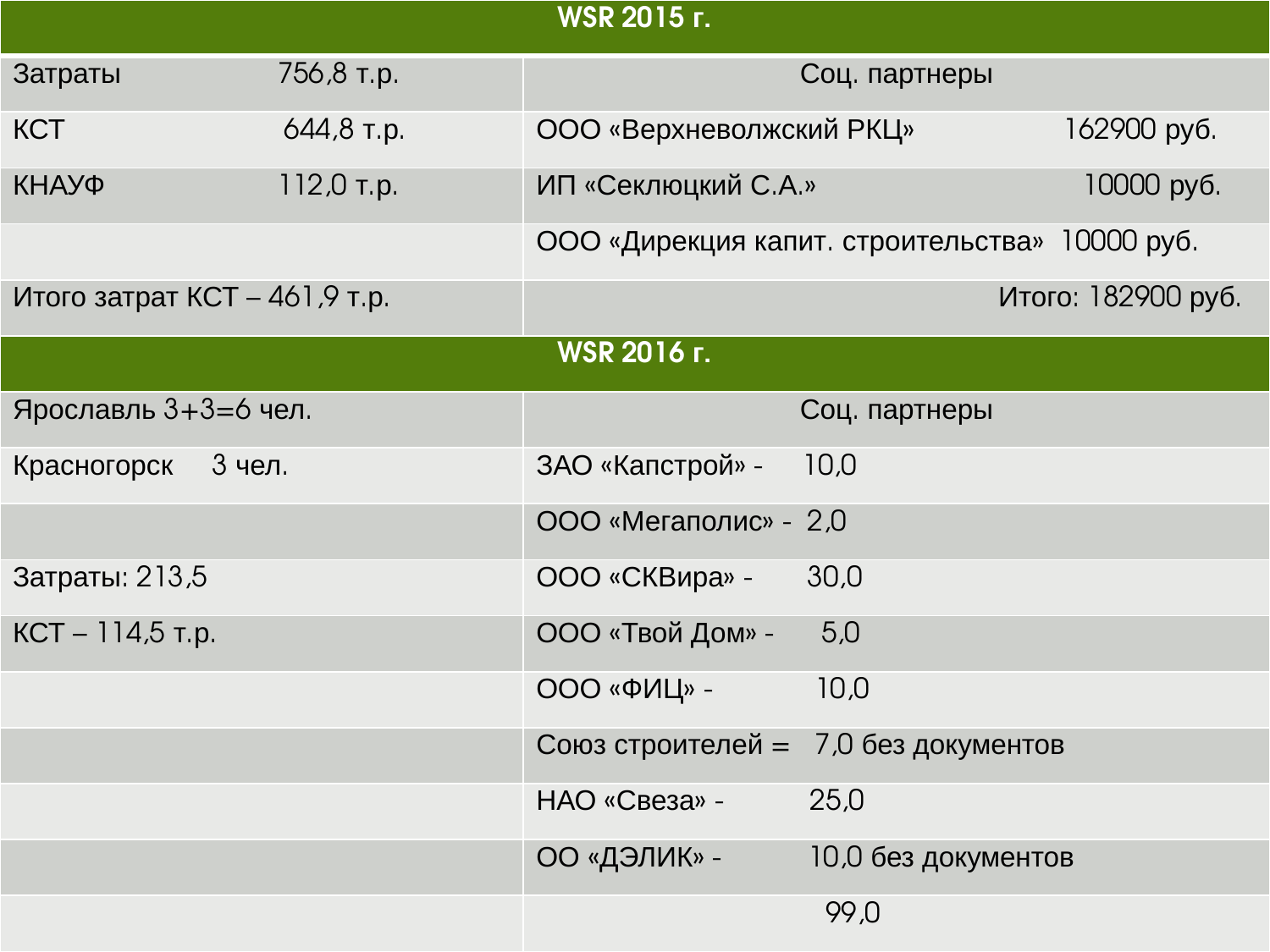

| WSR 2015 г. |  |
| --- | --- |
| Затраты 756,8 т.р. | Соц. партнеры |
| КСТ 644,8 т.р. | ООО «Верхневолжский РКЦ» 162900 руб. |
| КНАУФ 112,0 т.р. | ИП «Секлюцкий С.А.» 10000 руб. |
|  | ООО «Дирекция капит. строительства» 10000 руб. |
| Итого затрат КСТ – 461,9 т.р. | Итого: 182900 руб. |
| WSR 2016 г. |  |
| Ярославль 3+3=6 чел. | Соц. партнеры |
| Красногорск 3 чел. | ЗАО «Капстрой» - 10,0 |
|  | ООО «Мегаполис» - 2,0 |
| Затраты: 213,5 | ООО «СКВира» - 30,0 |
| КСТ – 114,5 т.р. | ООО «Твой Дом» - 5,0 |
|  | ООО «ФИЦ» - 10,0 |
|  | Союз строителей = 7,0 без документов |
|  | НАО «Свеза» - 25,0 |
|  | ОО «ДЭЛИК» - 10,0 без документов |
|  | 99,0 |